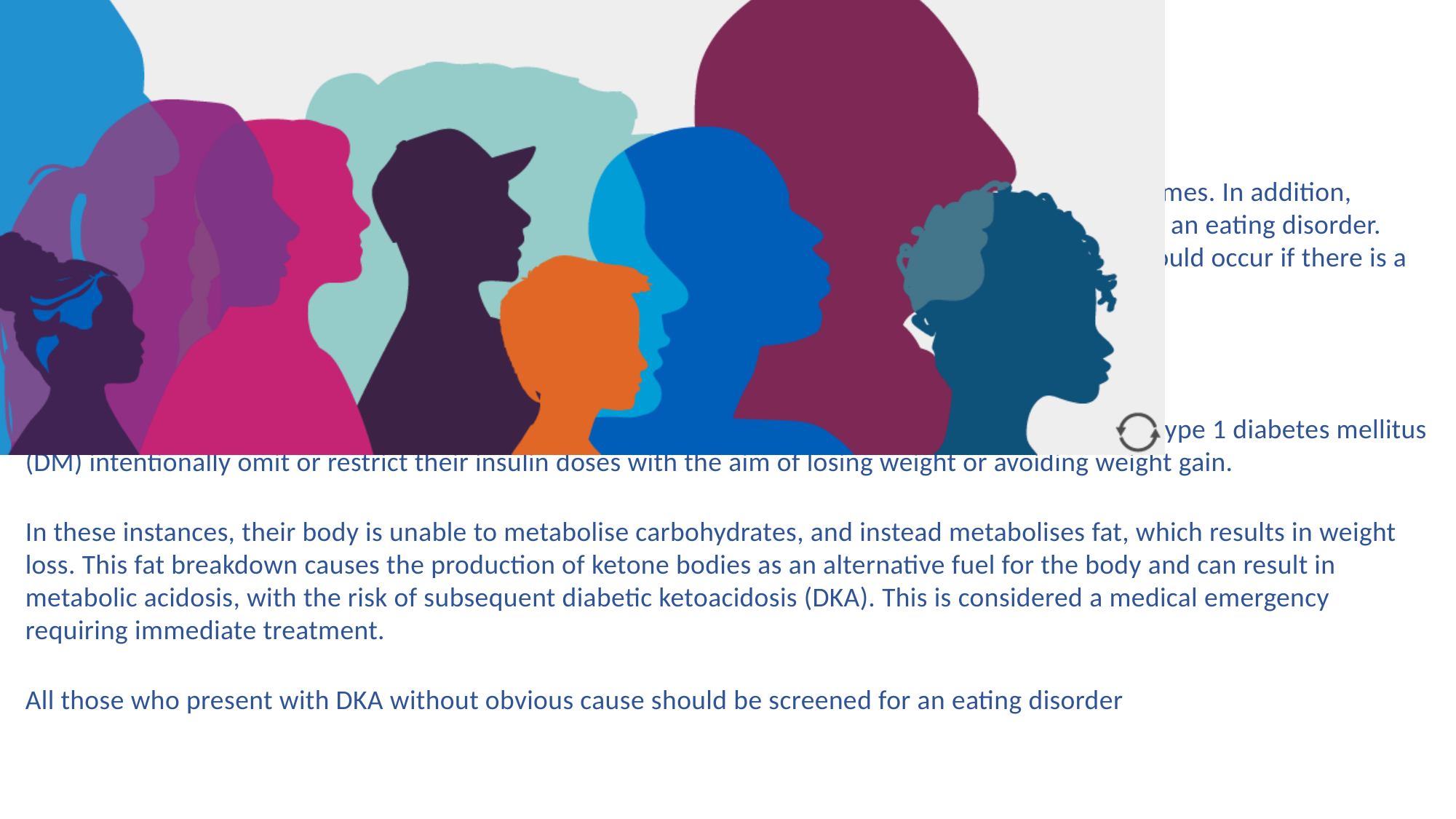

Pregnancy in eating disorders

Having an eating disorder whilst pregnant can increase the risk of adverse maternal and infant outcomes. In addition, pregnancy leads to physical changes to body and weight, which may be distressing for someone with an eating disorder. Liaison with the obstetrics team, eating disorder services and/or perinatal mental health services should occur if there is a current or previous eating disorder.​

T1DE

People with type 1 diabetes mellitus do not produce sufficient insulin. Yet up to 58% of people with type 1 diabetes mellitus (DM) intentionally omit or restrict their insulin doses with the aim of losing weight or avoiding weight gain.

In these instances, their body is unable to metabolise carbohydrates, and instead metabolises fat, which results in weight loss. This fat breakdown causes the production of ketone bodies as an alternative fuel for the body and can result in metabolic acidosis, with the risk of subsequent diabetic ketoacidosis (DKA). This is considered a medical emergency requiring immediate treatment.

All those who present with DKA without obvious cause should be screened for an eating disorder